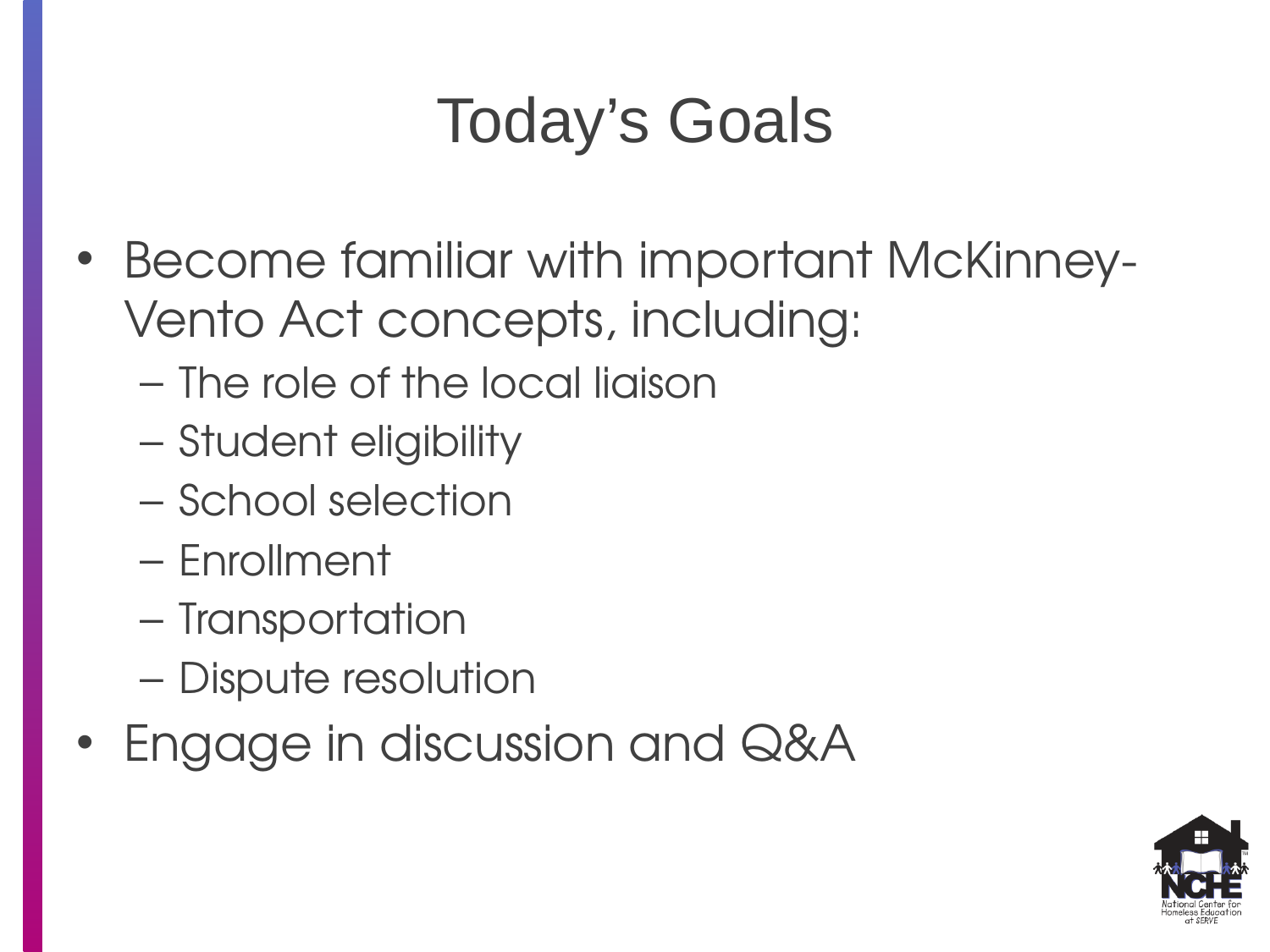

# Today’s Goals
Become familiar with important McKinney-Vento Act concepts, including:
The role of the local liaison
Student eligibility
School selection
Enrollment
Transportation
Dispute resolution
Engage in discussion and Q&A